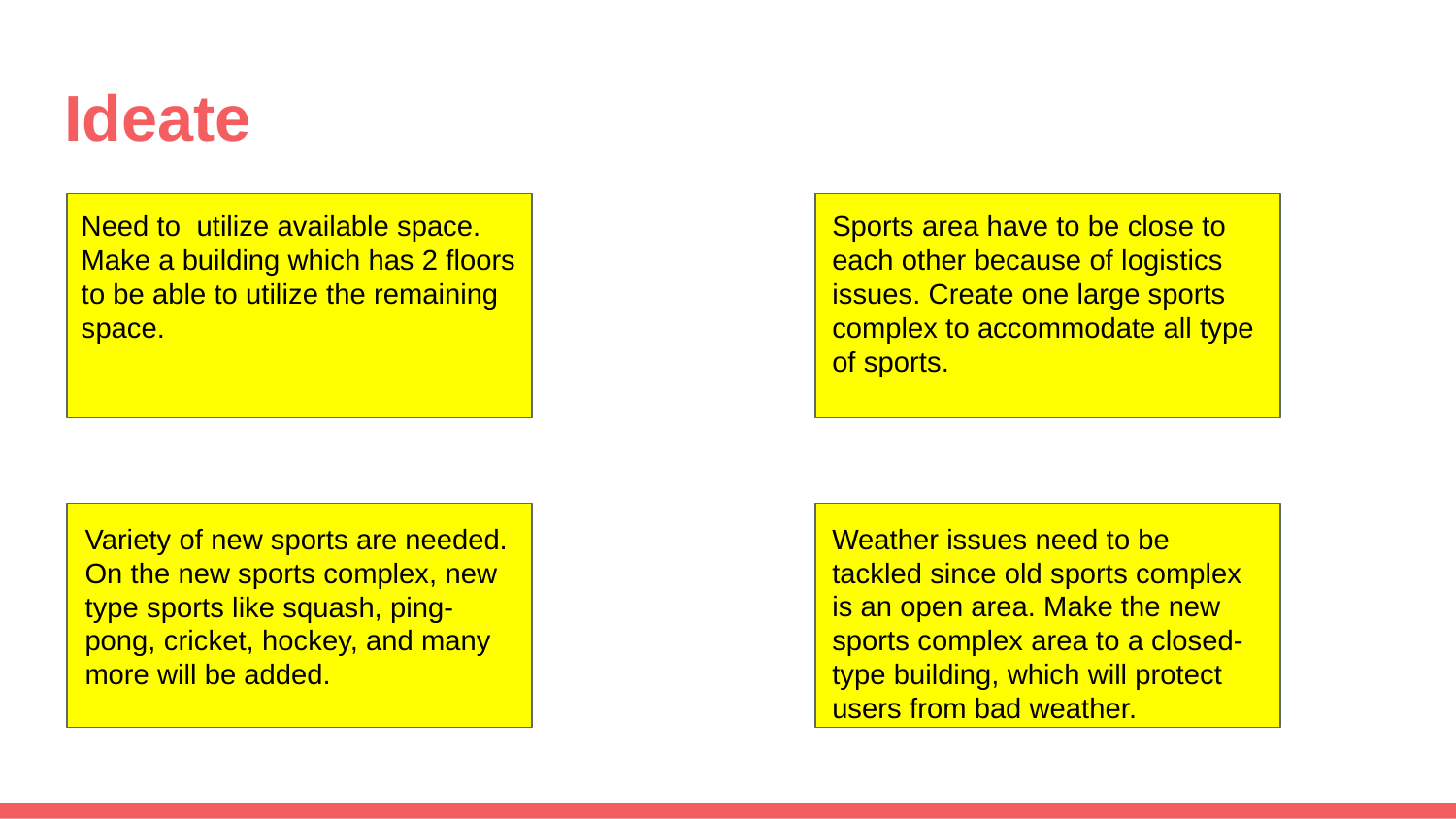

# Ideate

Need to  utilize available space.
Make a building which has 2 floors to be able to utilize the remaining space.

Sports area have to be close to each other because of logistics issues. Create one large sports complex to accommodate all type of sports.

Variety of new sports are needed. On the new sports complex, new type sports like squash, ping-pong, cricket, hockey, and many more will be added.
Weather issues need to be tackled since old sports complex is an open area. Make the new sports complex area to a closed-type building, which will protect users from bad weather.